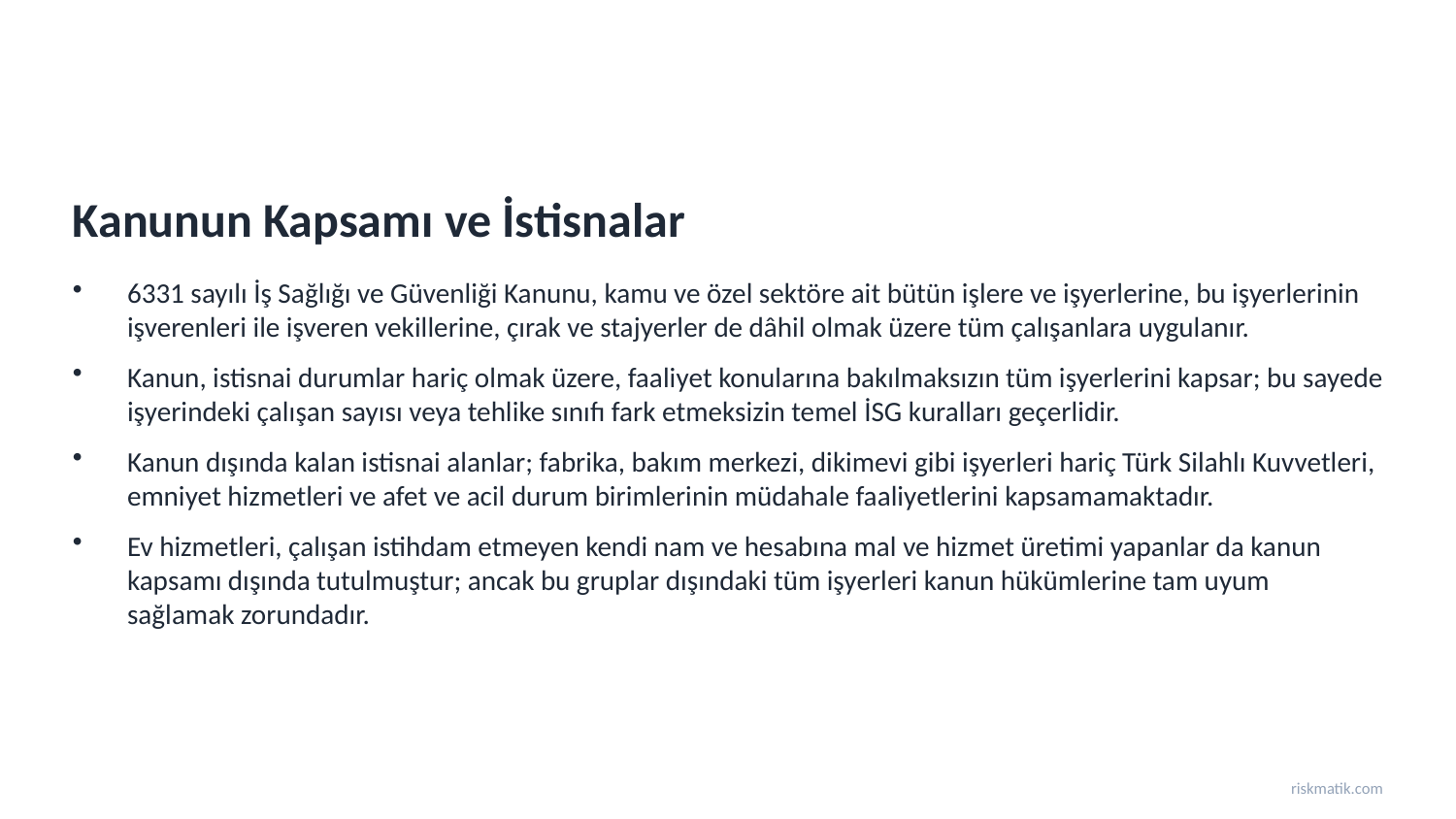

Kanunun Kapsamı ve İstisnalar
6331 sayılı İş Sağlığı ve Güvenliği Kanunu, kamu ve özel sektöre ait bütün işlere ve işyerlerine, bu işyerlerinin işverenleri ile işveren vekillerine, çırak ve stajyerler de dâhil olmak üzere tüm çalışanlara uygulanır.
Kanun, istisnai durumlar hariç olmak üzere, faaliyet konularına bakılmaksızın tüm işyerlerini kapsar; bu sayede işyerindeki çalışan sayısı veya tehlike sınıfı fark etmeksizin temel İSG kuralları geçerlidir.
Kanun dışında kalan istisnai alanlar; fabrika, bakım merkezi, dikimevi gibi işyerleri hariç Türk Silahlı Kuvvetleri, emniyet hizmetleri ve afet ve acil durum birimlerinin müdahale faaliyetlerini kapsamamaktadır.
Ev hizmetleri, çalışan istihdam etmeyen kendi nam ve hesabına mal ve hizmet üretimi yapanlar da kanun kapsamı dışında tutulmuştur; ancak bu gruplar dışındaki tüm işyerleri kanun hükümlerine tam uyum sağlamak zorundadır.
riskmatik.com